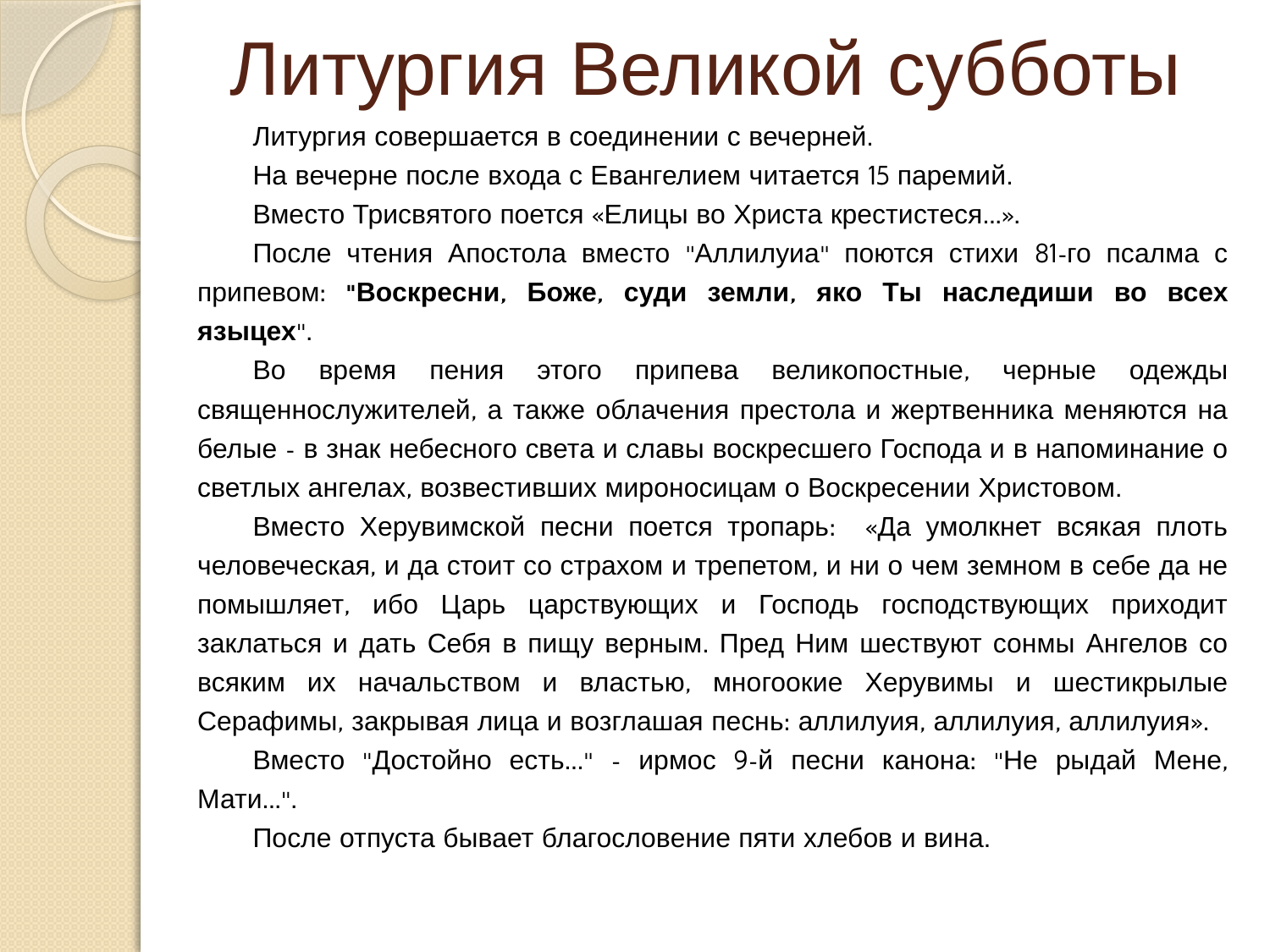

# Литургия Великой субботы
Литургия совершается в соединении с вечерней.
На вечерне после входа с Евангелием читается 15 паремий.
Вместо Трисвятого поется «Елицы во Христа крестистеся...».
После чтения Апостола вместо "Аллилуиа" поются стихи 81-го псалма с припевом: "Воскресни, Боже, суди земли, яко Ты наследиши во всех языцех".
Во время пения этого припева великопостные, черные одежды священнослужителей, а также облачения престола и жертвенника меняются на белые - в знак небесного света и славы воскресшего Господа и в напоминание о светлых ангелах, возвестивших мироносицам о Воскресении Христовом.
Вместо Херувимской песни поется тропарь:  «Да умолкнет всякая плоть человеческая, и да стоит со страхом и трепетом, и ни о чем земном в себе да не помышляет, ибо Царь царствующих и Господь господствующих приходит заклаться и дать Себя в пищу верным. Пред Ним шествуют сонмы Ангелов со всяким их начальством и властью, многоокие Херувимы и шестикрылые Серафимы, закрывая лица и возглашая песнь: аллилуия, аллилуия, аллилуия».
Вместо "Достойно есть..." - ирмос 9-й песни канона: "Не рыдай Мене, Мати...".
После отпуста бывает благословение пяти хлебов и вина.